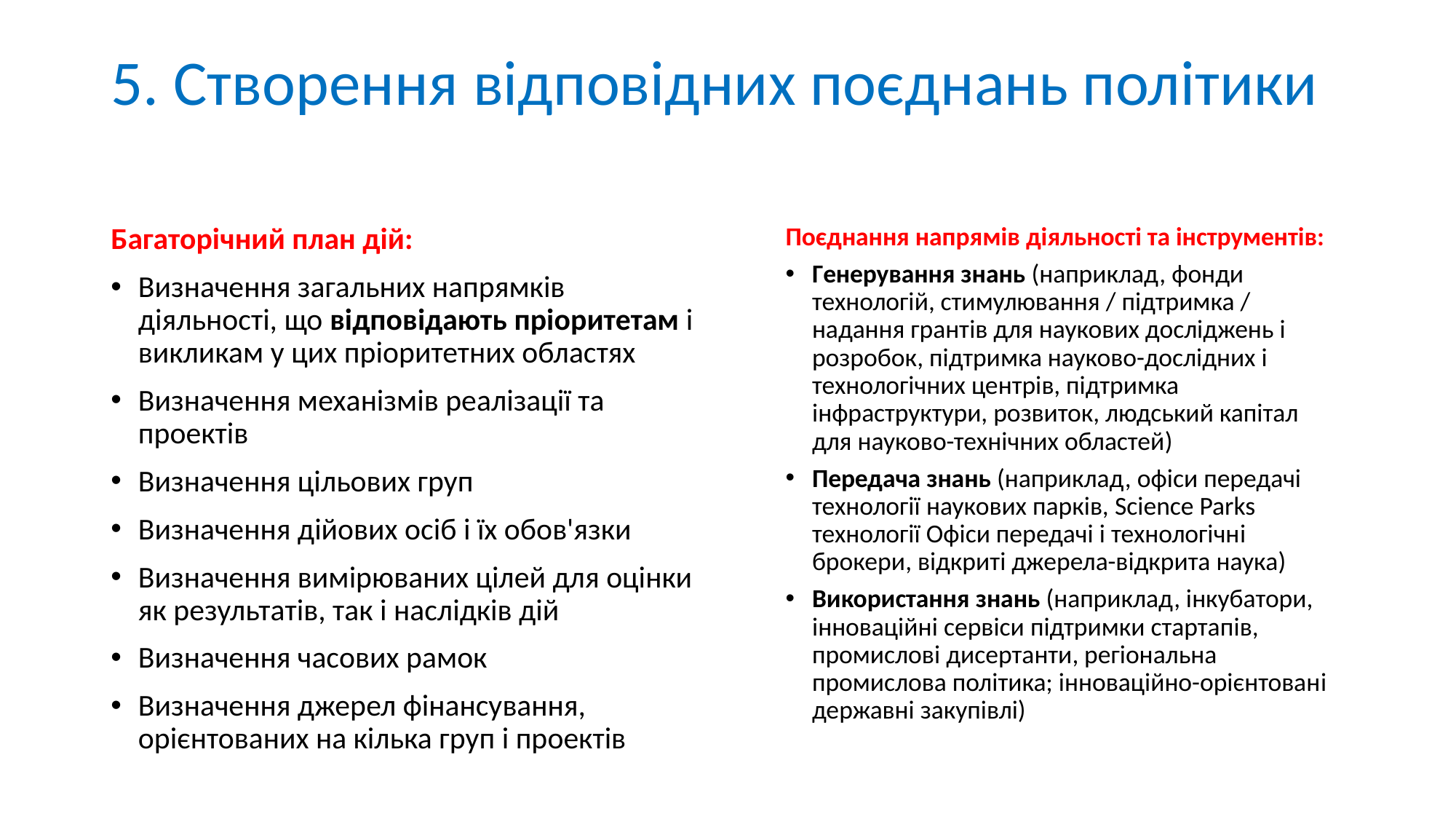

# 5. Створення відповідних поєднань політики
Багаторічний план дій:
Визначення загальних напрямків діяльності, що відповідають пріоритетам і викликам у цих пріоритетних областях
Визначення механізмів реалізації та проектів
Визначення цільових груп
Визначення дійових осіб і їх обов'язки
Визначення вимірюваних цілей для оцінки як результатів, так і наслідків дій
Визначення часових рамок
Визначення джерел фінансування, орієнтованих на кілька груп і проектів
Поєднання напрямів діяльності та інструментів:
Генерування знань (наприклад, фонди технологій, стимулювання / підтримка / надання грантів для наукових досліджень і розробок, підтримка науково-дослідних і технологічних центрів, підтримка інфраструктури, розвиток, людський капітал для науково-технічних областей)
Передача знань (наприклад, офіси передачі технології наукових парків, Science Parks технології Офіси передачі і технологічні брокери, відкриті джерела-відкрита наука)
Використання знань (наприклад, інкубатори, інноваційні сервіси підтримки стартапів, промислові дисертанти, регіональна промислова політика; інноваційно-орієнтовані державні закупівлі)